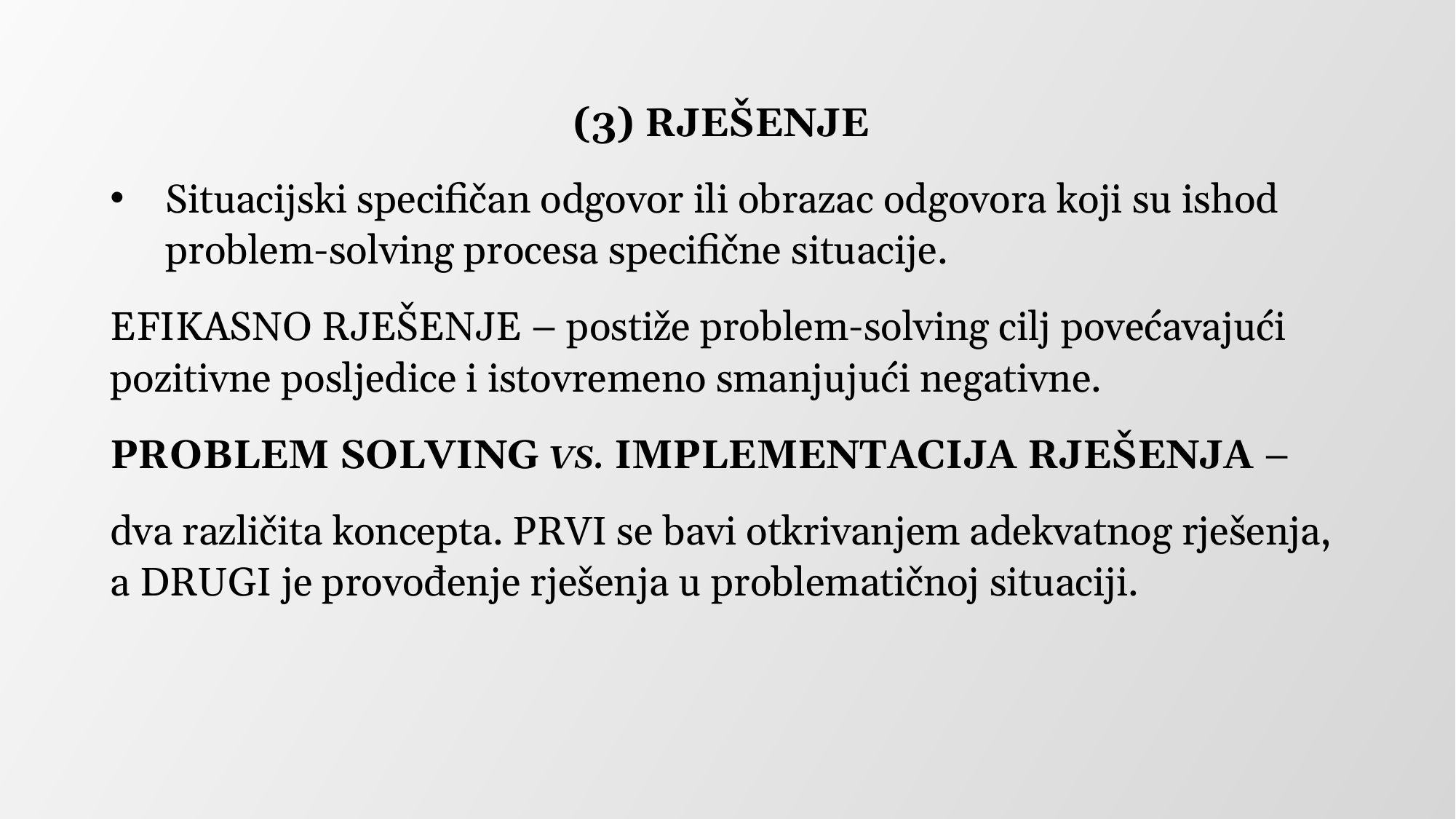

(3) RJEŠENJE
Situacijski specifičan odgovor ili obrazac odgovora koji su ishod problem-solving procesa specifične situacije.
EFIKASNO RJEŠENJE – postiže problem-solving cilj povećavajući pozitivne posljedice i istovremeno smanjujući negativne.
PROBLEM SOLVING VS. IMPLEMENTACIJA RJEŠENJA –
dva različita koncepta. PRVI se bavi otkrivanjem adekvatnog rješenja, a DRUGI je provođenje rješenja u problematičnoj situaciji.